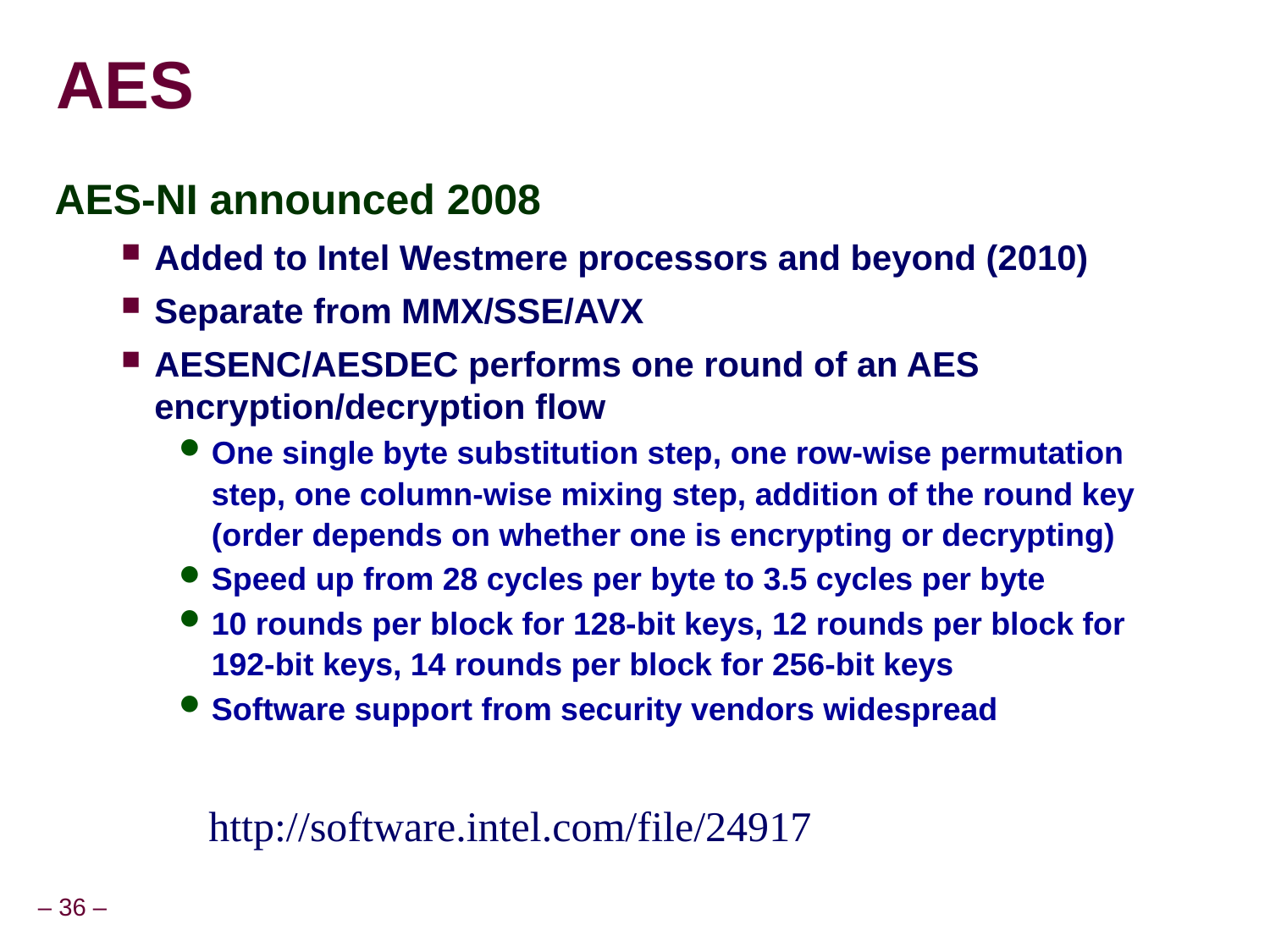

# AES
AES-NI announced 2008
Added to Intel Westmere processors and beyond (2010)
Separate from MMX/SSE/AVX
AESENC/AESDEC performs one round of an AES encryption/decryption flow
One single byte substitution step, one row-wise permutation step, one column-wise mixing step, addition of the round key (order depends on whether one is encrypting or decrypting)
Speed up from 28 cycles per byte to 3.5 cycles per byte
10 rounds per block for 128-bit keys, 12 rounds per block for 192-bit keys, 14 rounds per block for 256-bit keys
Software support from security vendors widespread
http://software.intel.com/file/24917